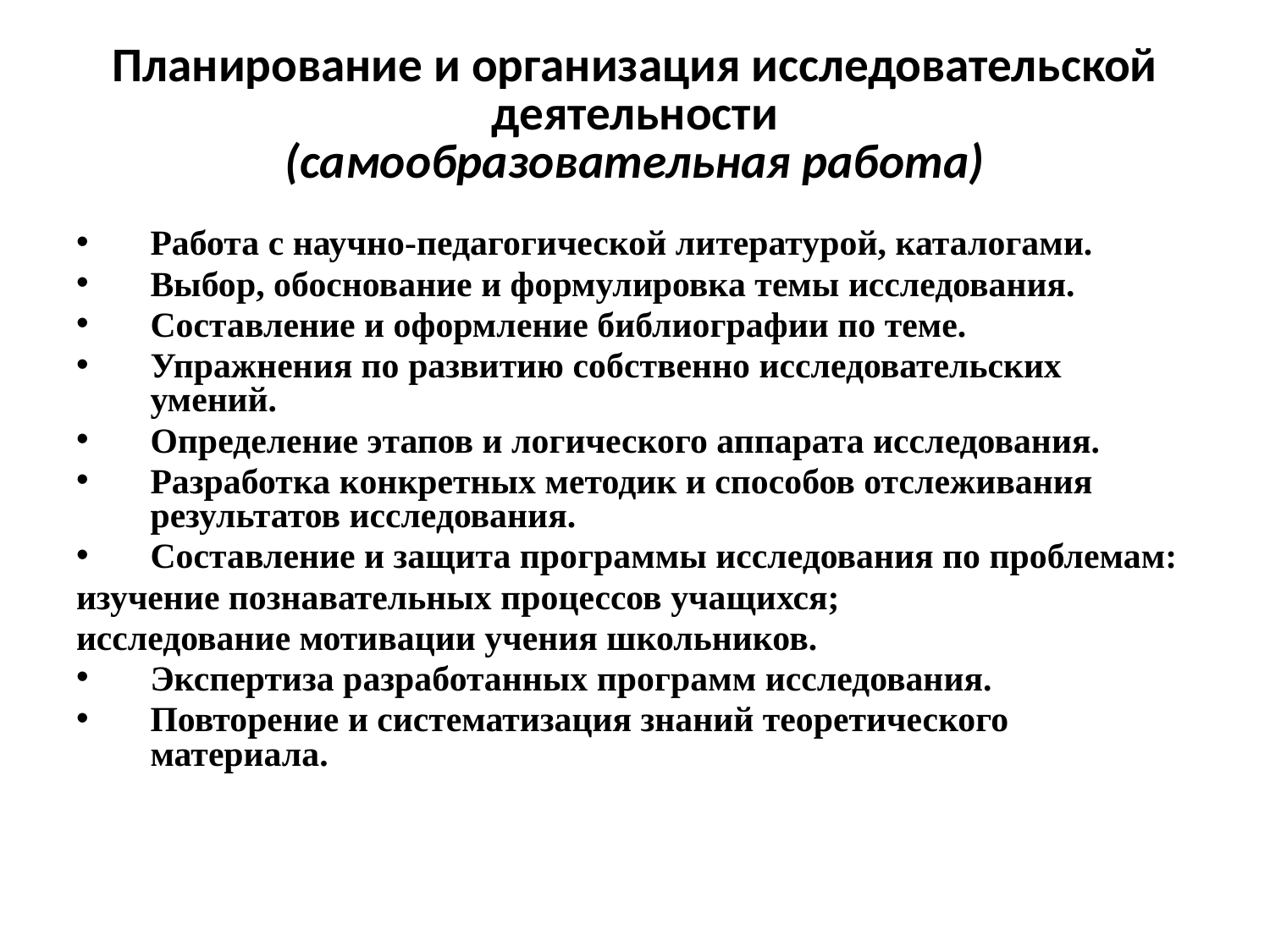

# Планирование и организация исследовательской деятельности (самообразовательная работа)
Работа с научно-педагогической литературой, каталогами.
Выбор, обоснование и формулировка темы исследования.
Составление и оформление библиографии по теме.
Упражнения по развитию собственно исследовательских умений.
Определение этапов и логического аппарата исследования.
Разработка конкретных методик и способов отслеживания результатов исследования.
Составление и защита программы исследования по проблемам:
изучение познавательных процессов учащихся;
исследование мотивации учения школьников.
Экспертиза разработанных программ исследования.
Повторение и систематизация знаний теоретического материала.